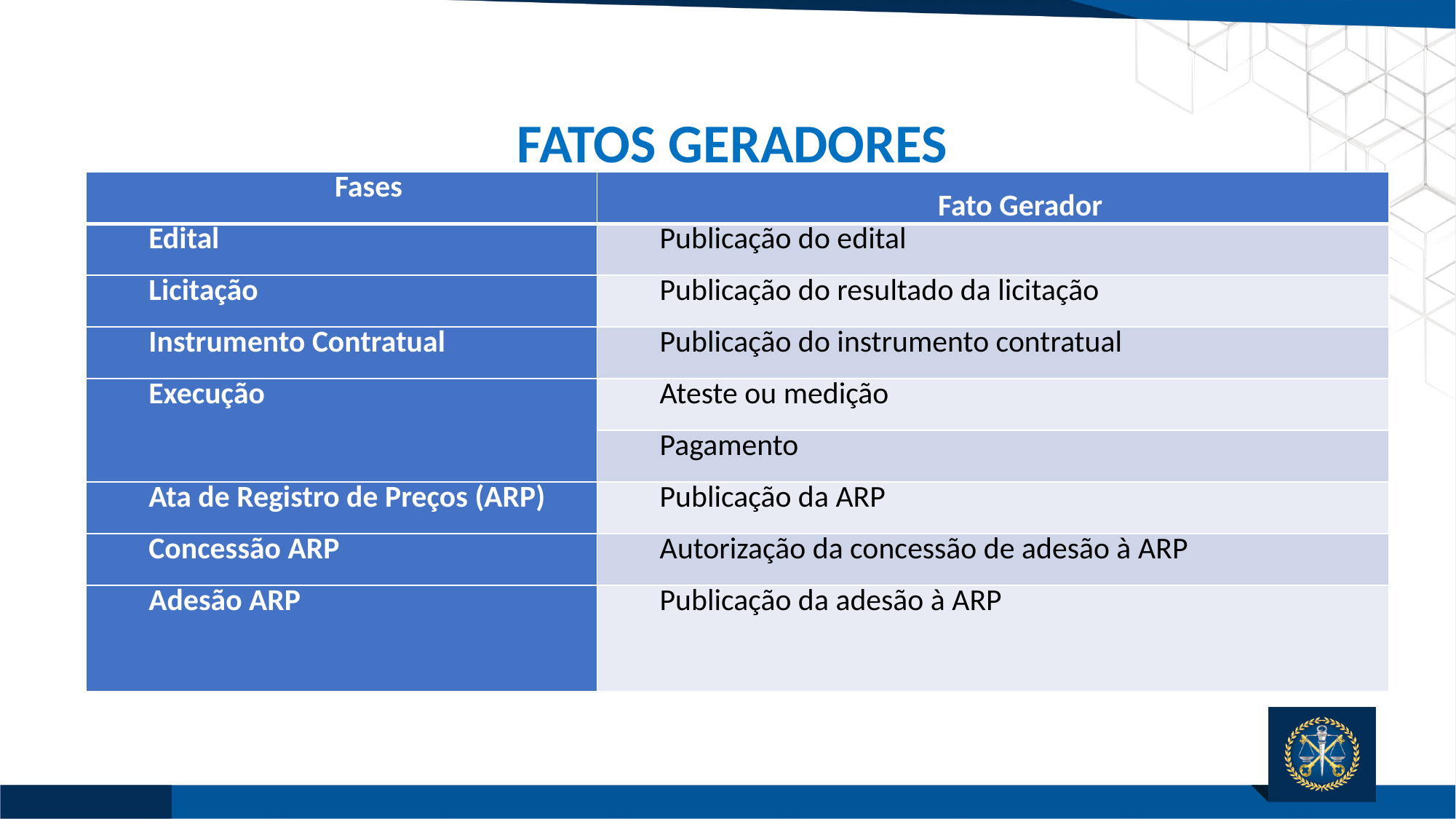

FATOS GERADORES

| Fases | Fato Gerador |
| --- | --- |
| Edital | Publicação do edital |
| Licitação | Publicação do resultado da licitação |
| Instrumento Contratual | Publicação do instrumento contratual |
| Execução | Ateste ou medição |
|  | Pagamento |
| Ata de Registro de Preços (ARP) | Publicação da ARP |
| Concessão ARP | Autorização da concessão de adesão à ARP |
| Adesão ARP | Publicação da adesão à ARP |